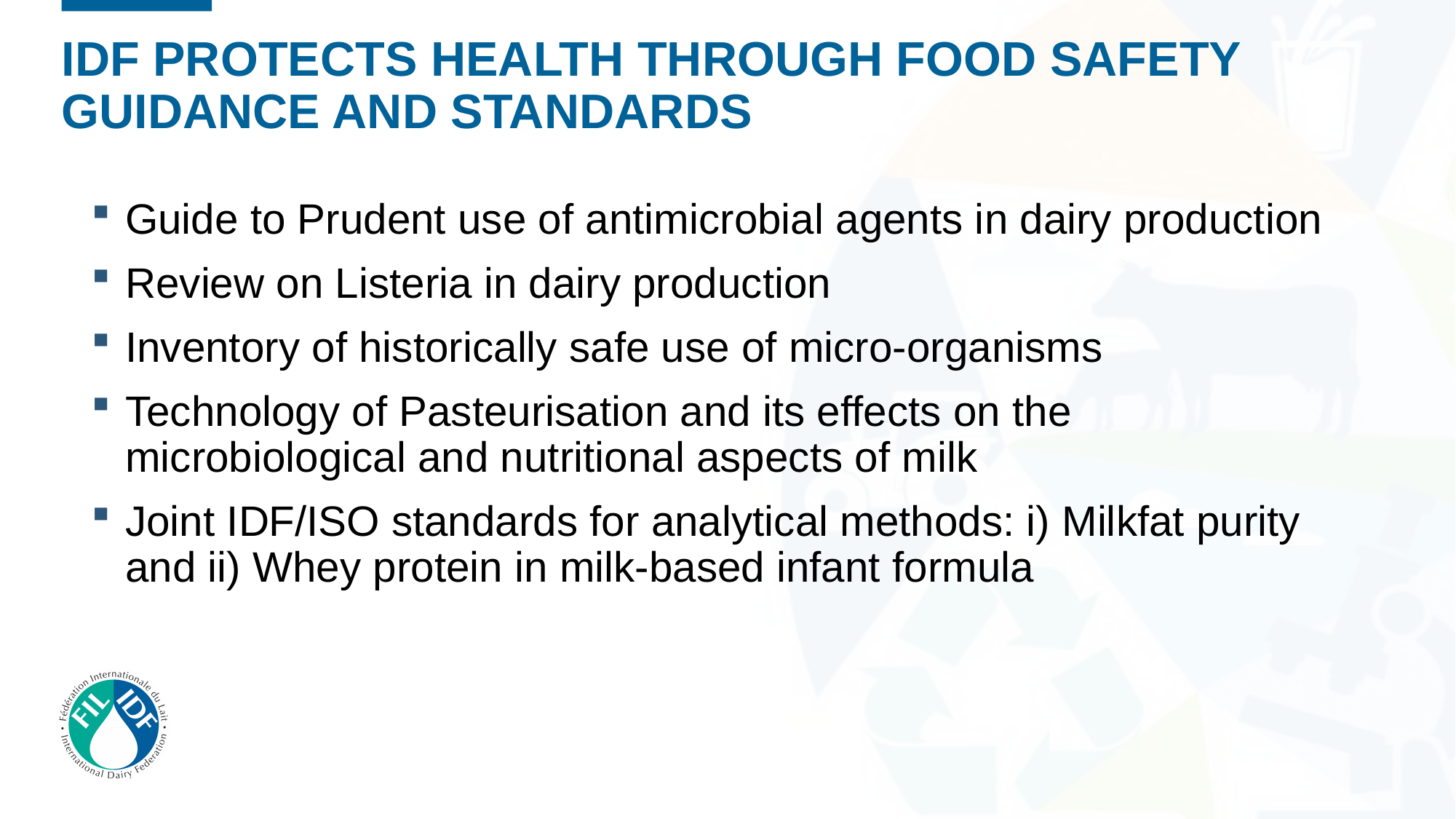

# IDF protects HEALTH through FOOD SAFETY Guidance and standards
Guide to Prudent use of antimicrobial agents in dairy production
Review on Listeria in dairy production
Inventory of historically safe use of micro-organisms
Technology of Pasteurisation and its effects on the microbiological and nutritional aspects of milk
Joint IDF/ISO standards for analytical methods: i) Milkfat purity and ii) Whey protein in milk-based infant formula